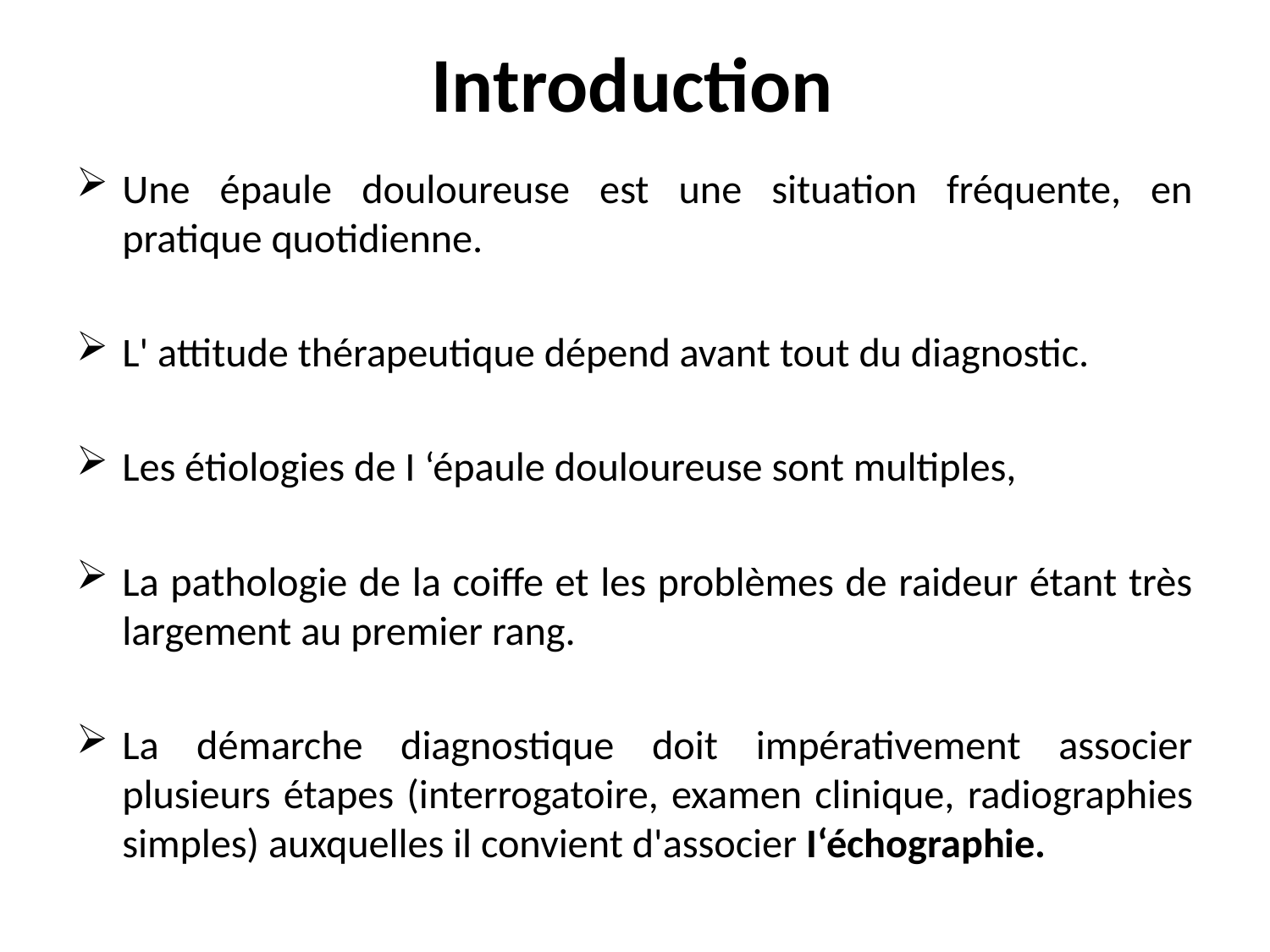

# Introduction
Une épaule douloureuse est une situation fréquente, en pratique quotidienne.

L' attitude thérapeutique dépend avant tout du diagnostic.

Les étiologies de I ‘épaule douloureuse sont multiples,

La pathologie de la coiffe et les problèmes de raideur étant très largement au premier rang.

La démarche diagnostique doit impérativement associer plusieurs étapes (interrogatoire, examen clinique, radiographies simples) auxquelles il convient d'associer I‘échographie.